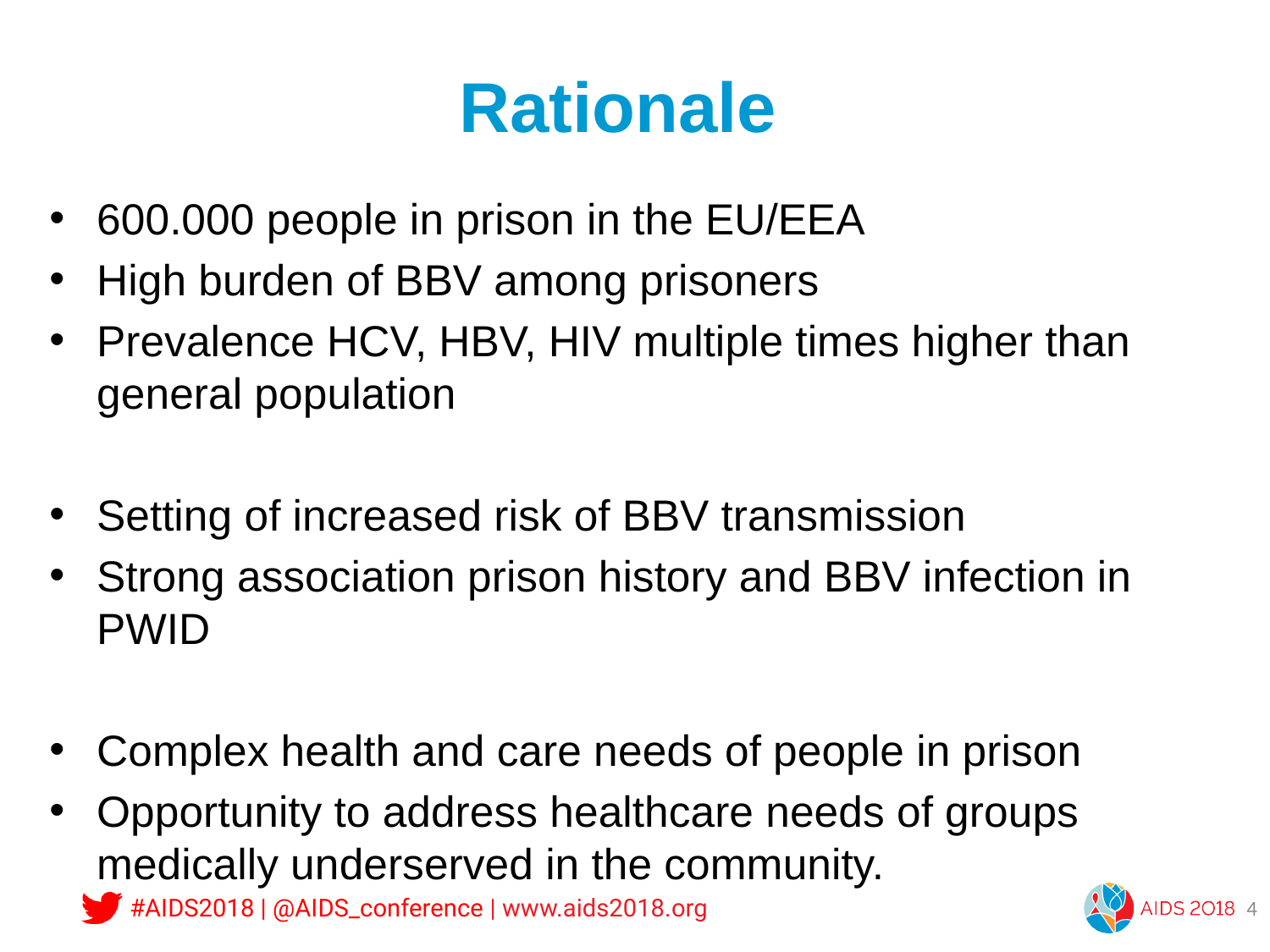

# Rationale
600.000 people in prison in the EU/EEA
High burden of BBV among prisoners
Prevalence HCV, HBV, HIV multiple times higher than general population

Setting of increased risk of BBV transmission
Strong association prison history and BBV infection in PWID

Complex health and care needs of people in prison
Opportunity to address healthcare needs of groups medically underserved in the community.

4